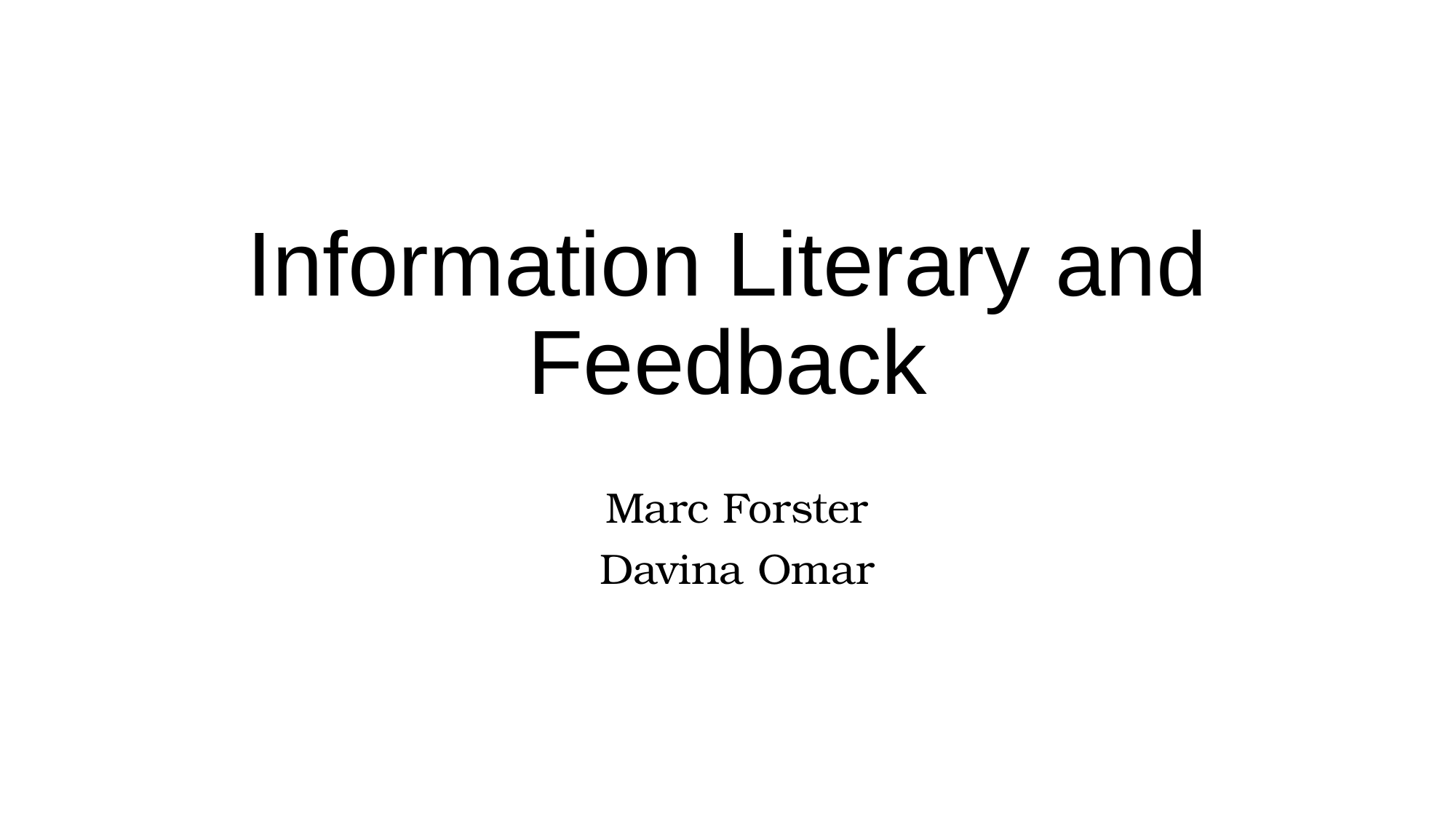

# Information Literary and Feedback
Marc Forster
Davina Omar